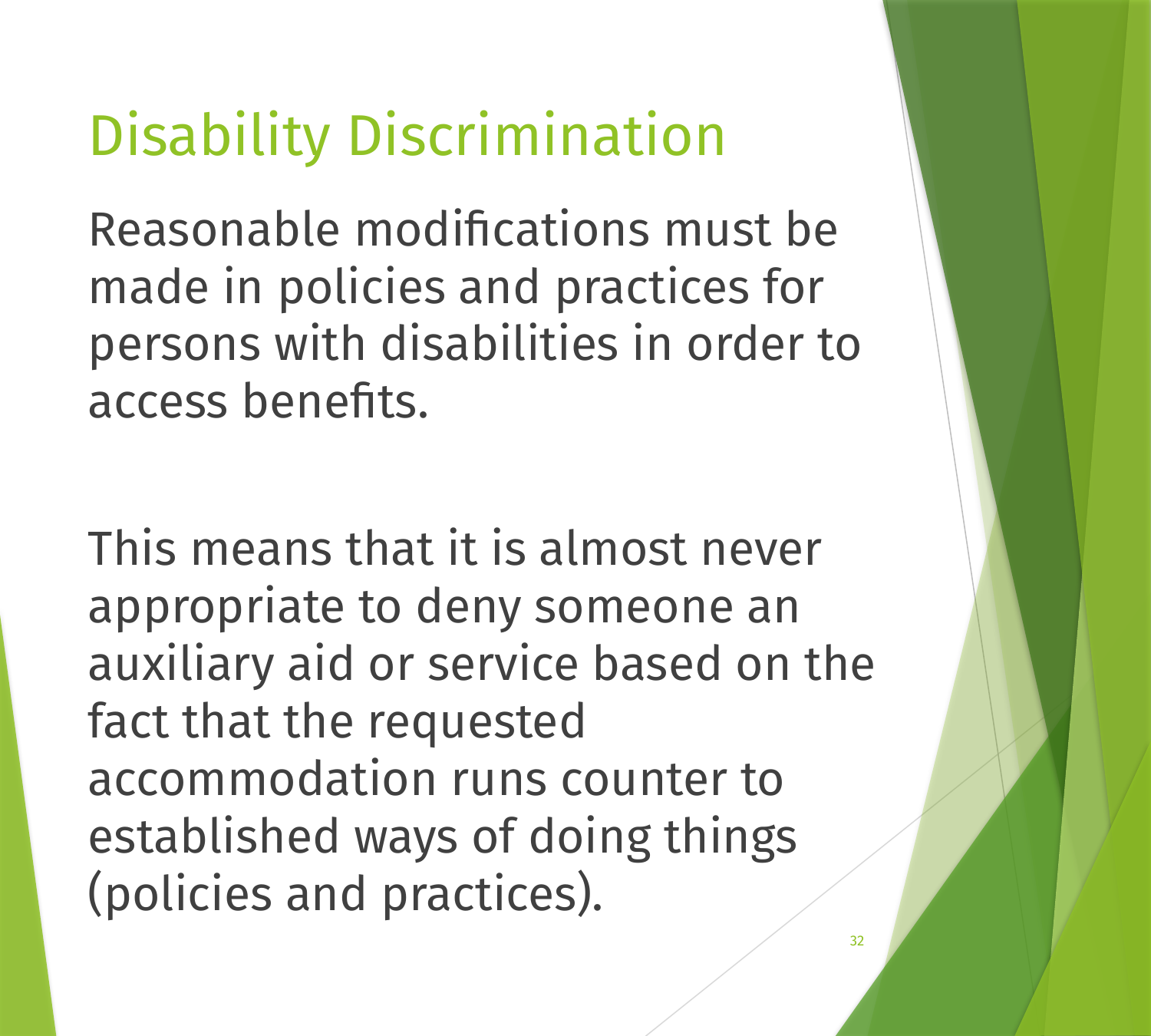

# Disability Discrimination
Reasonable modifications must be made in policies and practices for persons with disabilities in order to access benefits.

This means that it is almost never appropriate to deny someone an auxiliary aid or service based on the fact that the requested accommodation runs counter to established ways of doing things (policies and practices).
32